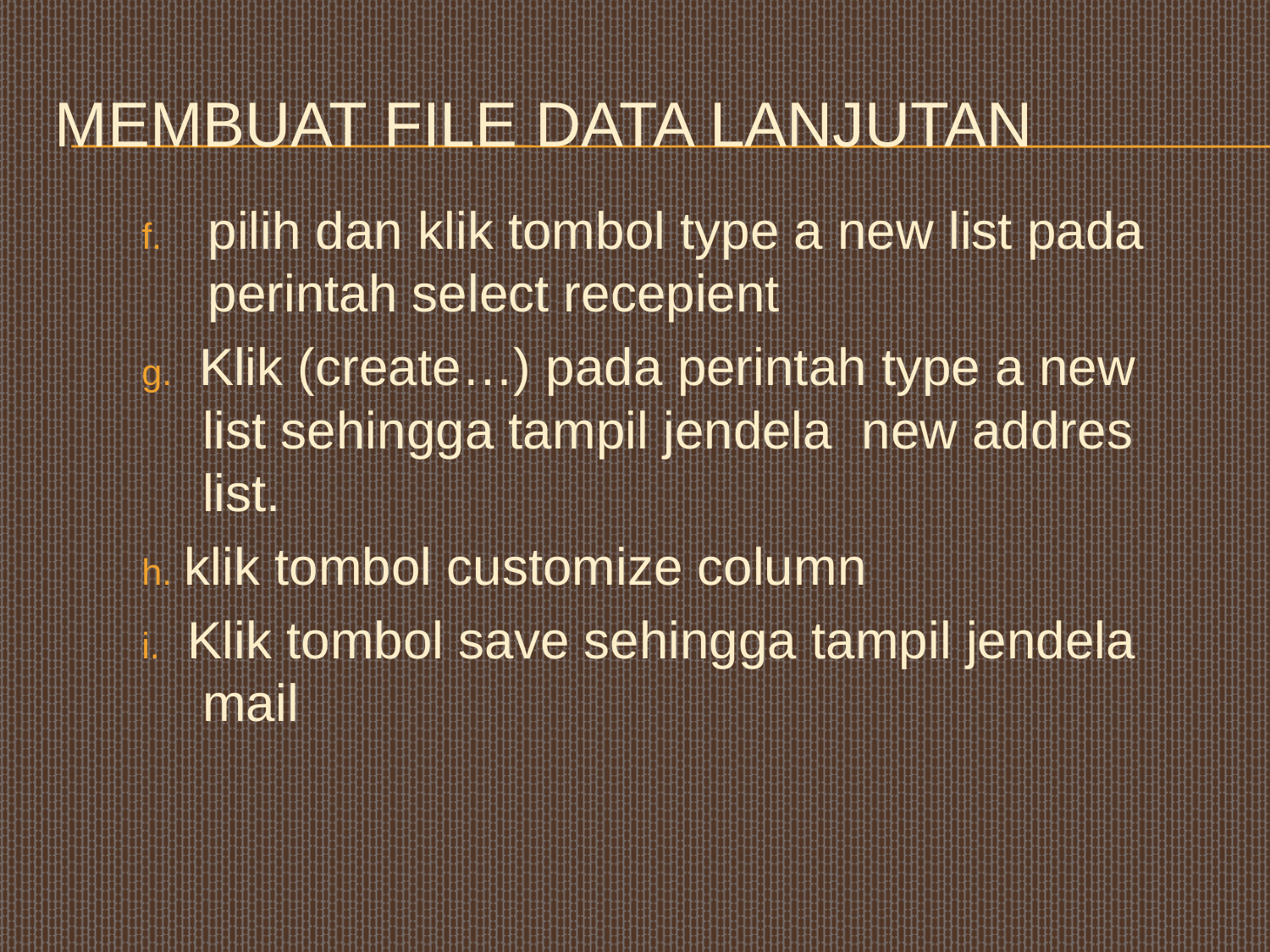

# Membuat file data lanjutan
pilih dan klik tombol type a new list pada perintah select recepient
  Klik (create…) pada perintah type a new 	list sehingga tampil jendela  new addres 	list.
 klik tombol customize column
  Klik tombol save sehingga tampil jendela 	mail